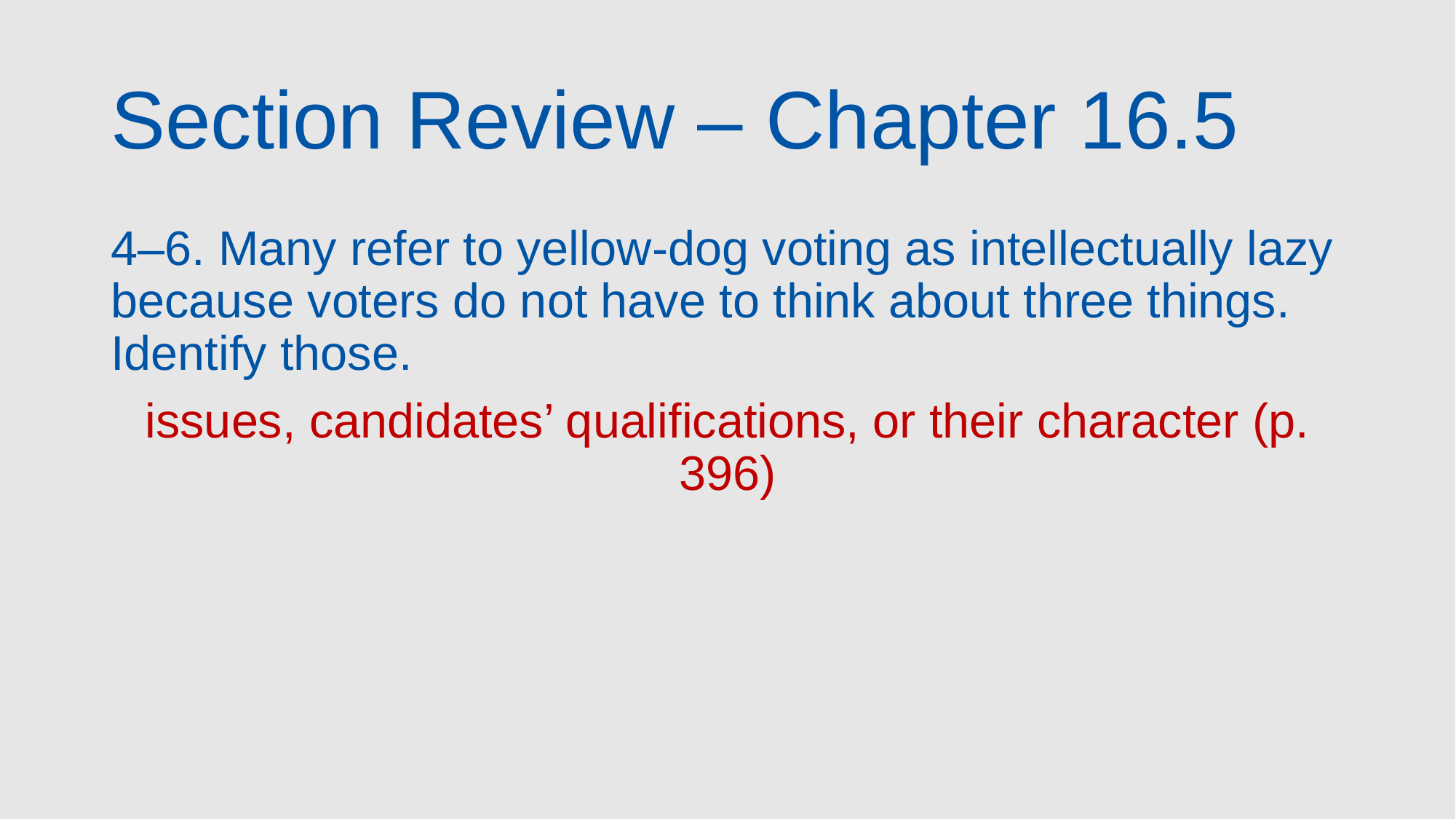

# Section Review – Chapter 16.5
4–6. Many refer to yellow-dog voting as intellectually lazy because voters do not have to think about three things. Identify those.
issues, candidates’ qualifications, or their character (p. 396)